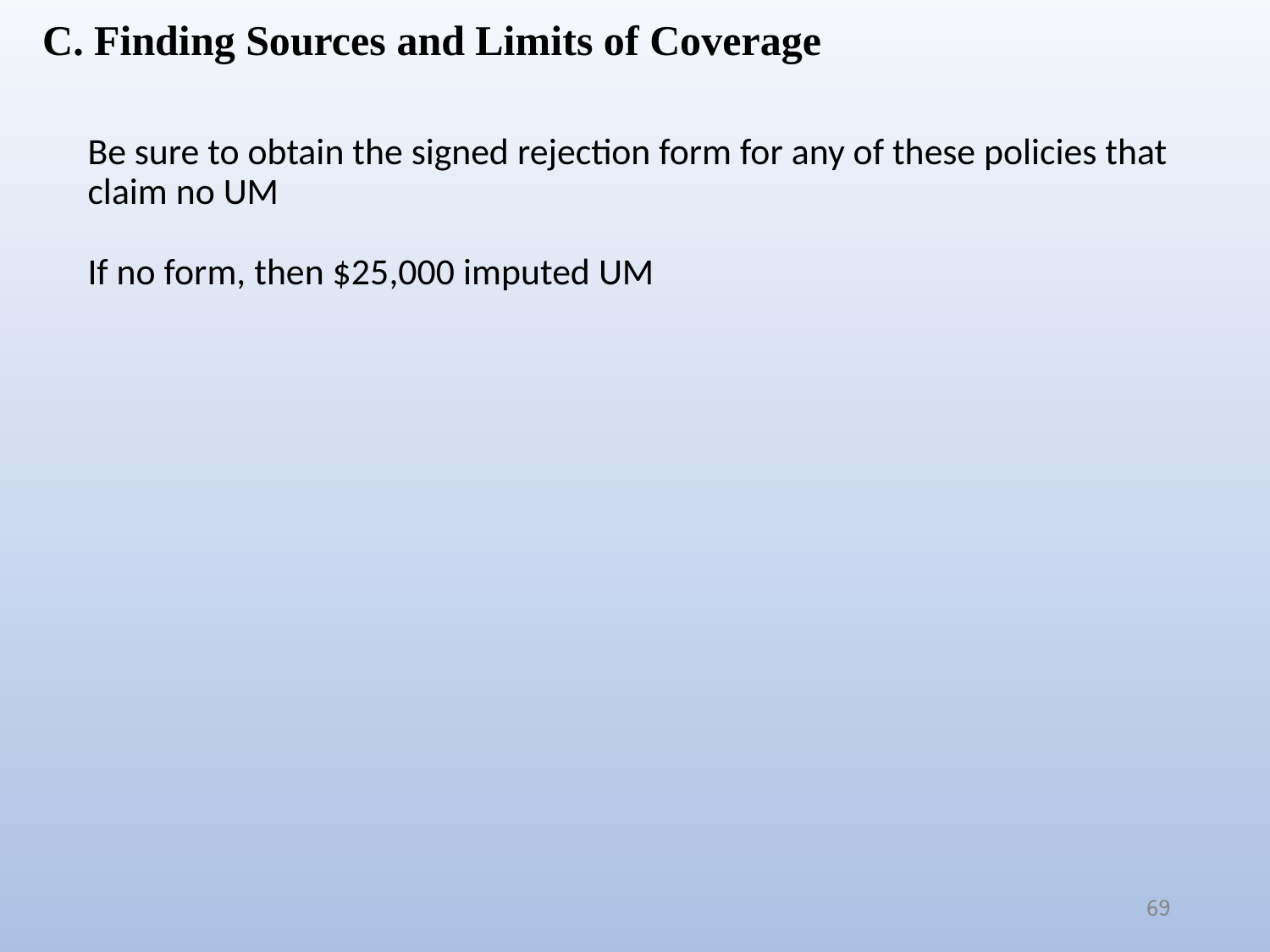

C. Finding Sources and Limits of Coverage
Be sure to obtain the signed rejection form for any of these policies that claim no UM

If no form, then $25,000 imputed UM
69